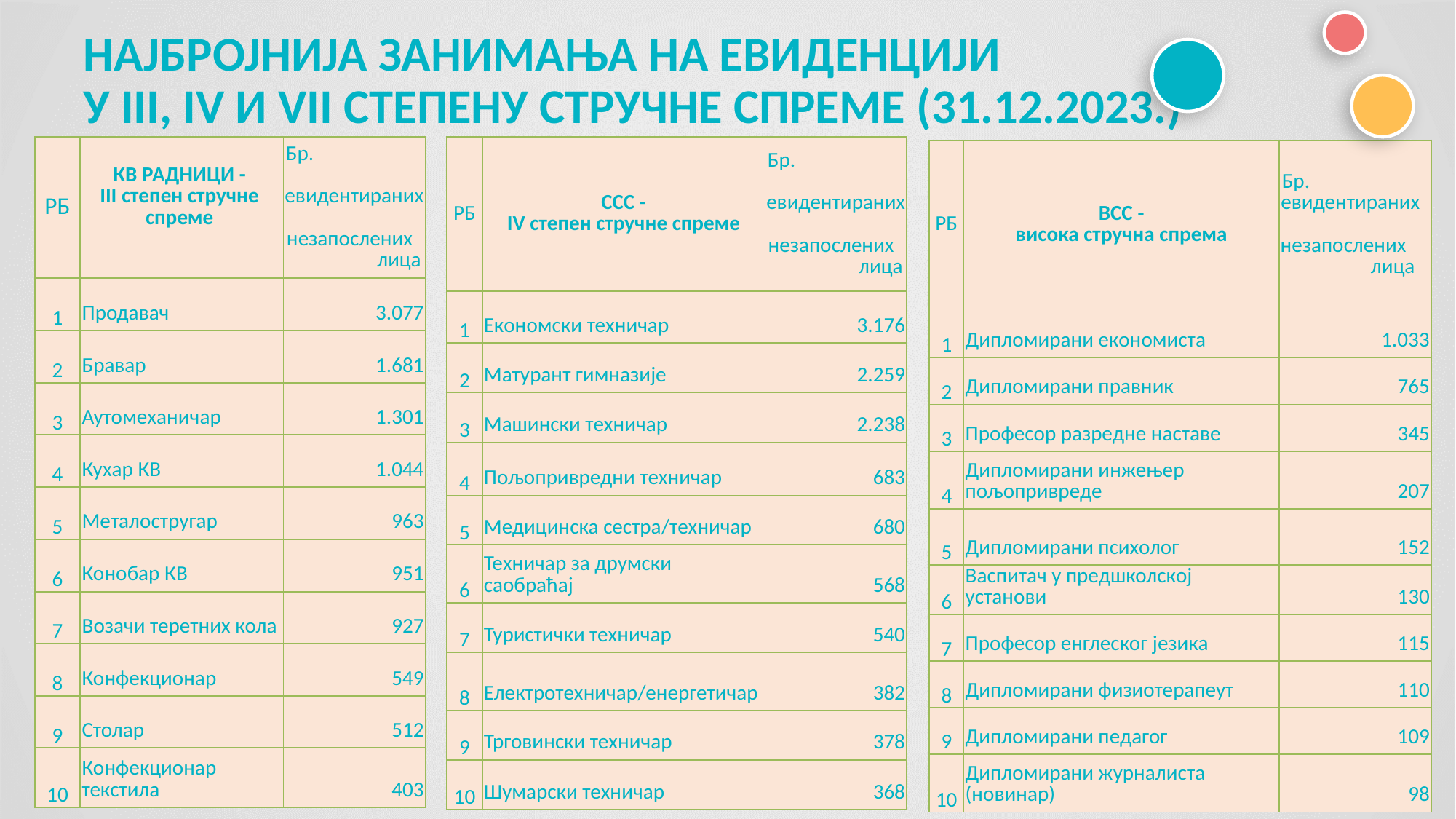

# НАЈБРОЈНИЈА ЗАНИМАЊА НА ЕВИДЕНЦИЈИ У III, IV И VII СТЕПЕНУ СТРУЧНЕ СПРЕМЕ (31.12.2023.)

| РБ | КВ РАДНИЦИ - III степен стручне спреме | Бр. евидентираних незапослених лица |
| --- | --- | --- |
| 1 | Продавач | 3.077 |
| 2 | Бравар | 1.681 |
| 3 | Аутомеханичар | 1.301 |
| 4 | Кухар КВ | 1.044 |
| 5 | Металостругар | 963 |
| 6 | Конобар КВ | 951 |
| 7 | Возачи теретних кола | 927 |
| 8 | Конфекционар | 549 |
| 9 | Столар | 512 |
| 10 | Конфекционар текстила | 403 |
| РБ | ССС - IV степен стручне спреме | Бр. евидентираних незапослених лица |
| --- | --- | --- |
| 1 | Економски техничар | 3.176 |
| 2 | Матурант гимназије | 2.259 |
| 3 | Машински техничар | 2.238 |
| 4 | Пољопривредни техничар | 683 |
| 5 | Медицинска сестра/техничар | 680 |
| 6 | Техничар за друмски саобраћај | 568 |
| 7 | Туристички техничар | 540 |
| 8 | Електротехничар/енергетичар | 382 |
| 9 | Трговински техничар | 378 |
| 10 | Шумарски техничар | 368 |
| РБ | ВСС - висока стручна спрема | Бр. евидентираних незапослених лица |
| --- | --- | --- |
| 1 | Дипломирани економиста | 1.033 |
| 2 | Дипломирани правник | 765 |
| 3 | Професор разредне наставе | 345 |
| 4 | Дипломирани инжењер пољопривреде | 207 |
| 5 | Дипломирани психолог | 152 |
| 6 | Васпитач у предшколској установи | 130 |
| 7 | Професор енглеског језика | 115 |
| 8 | Дипломирани физиотерапеут | 110 |
| 9 | Дипломирани педагог | 109 |
| 10 | Дипломирани журналиста (новинар) | 98 |